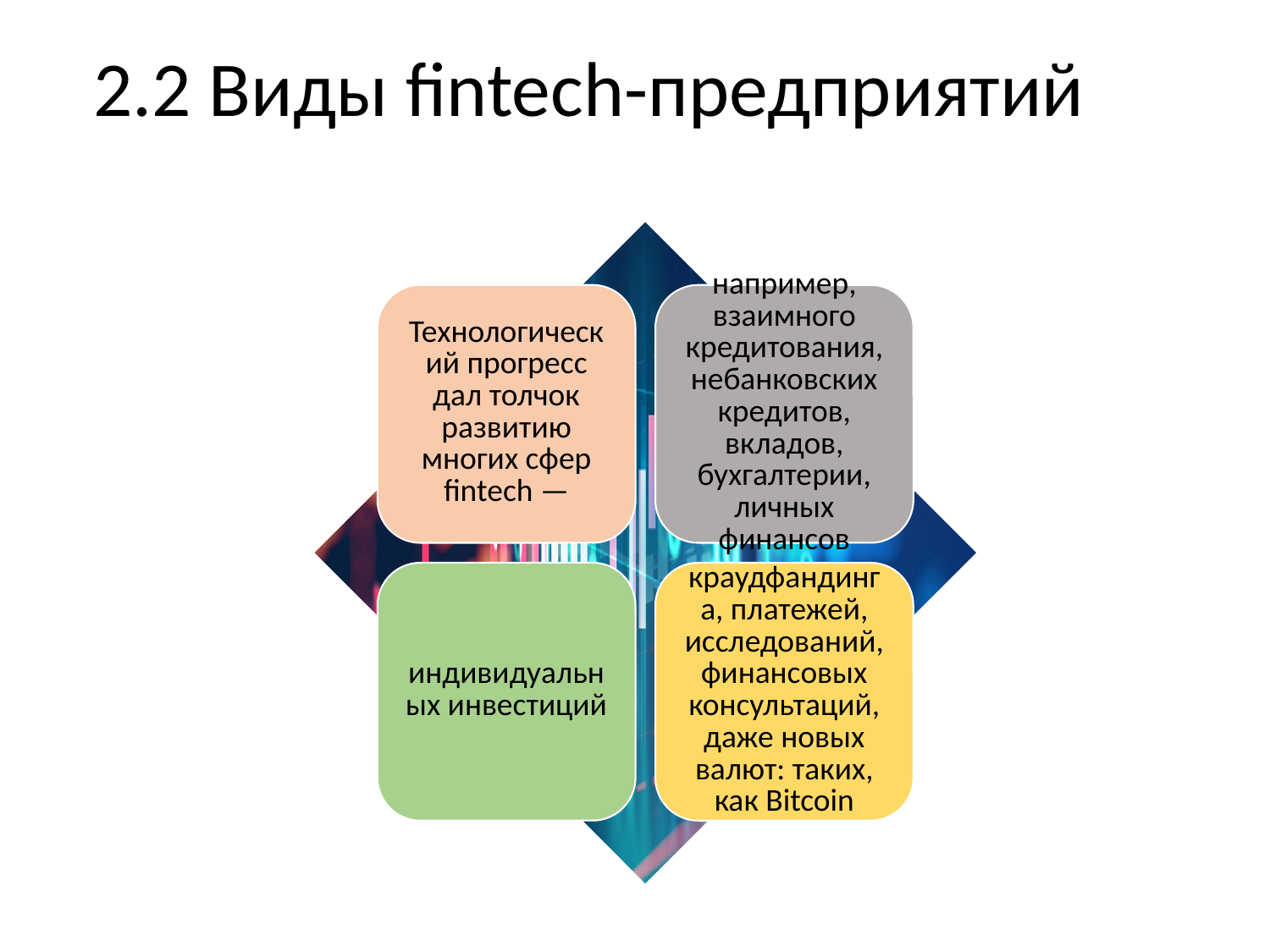

# 2.2 Виды fintech-предприятий
Технологический прогресс дал толчок развитию многих сфер fintech —
например, взаимного кредитования, небанковских кредитов, вкладов, бухгалтерии, личных финансов
индивидуальных инвестиций
краудфандинга, платежей, исследований, финансовых консультаций, даже новых валют: таких, как Bitcoin